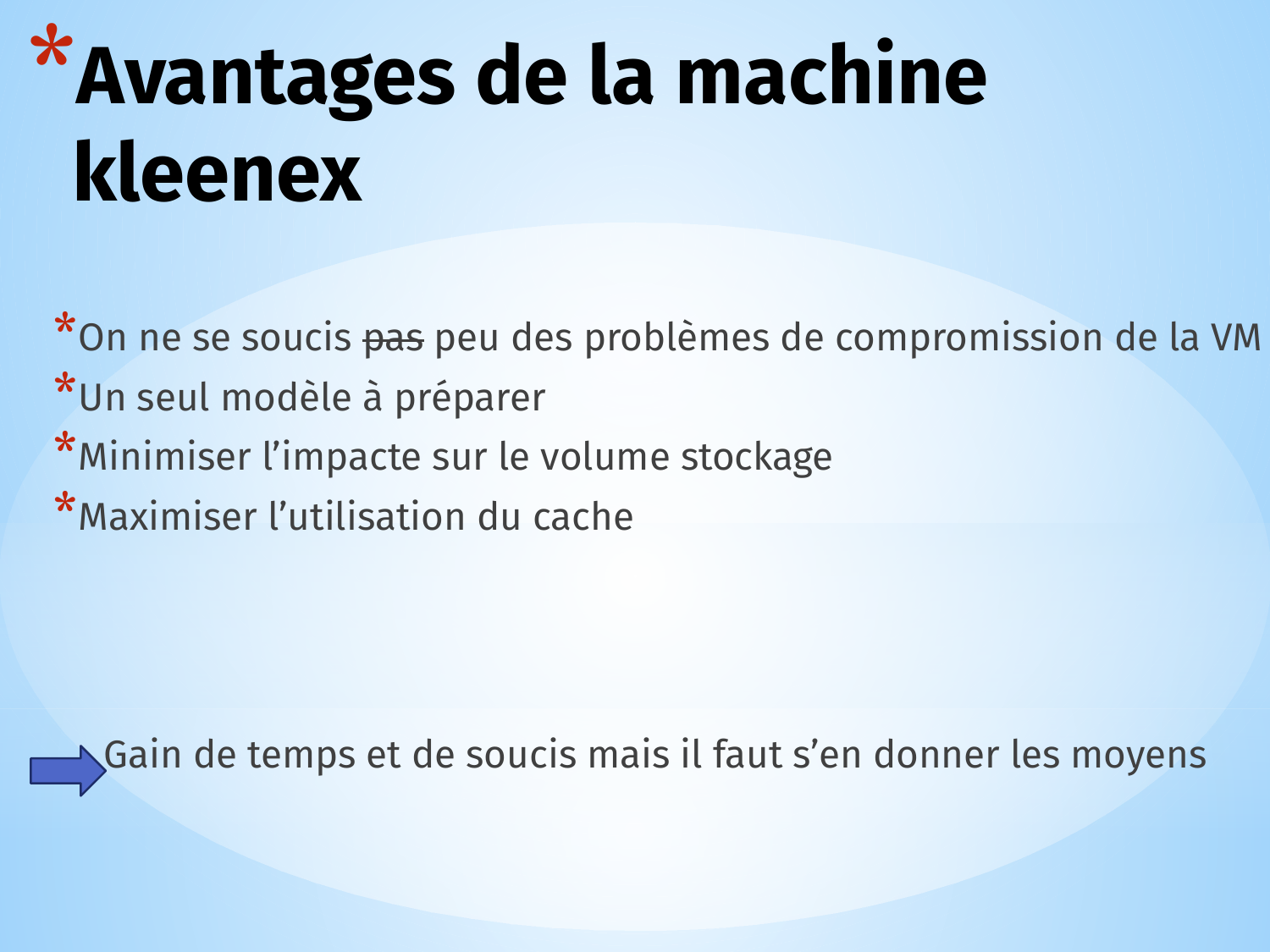

# Avantages de la machine kleenex
On ne se soucis pas peu des problèmes de compromission de la VM
Un seul modèle à préparer
Minimiser l’impacte sur le volume stockage
Maximiser l’utilisation du cache

     Gain de temps et de soucis mais il faut s’en donner les moyens